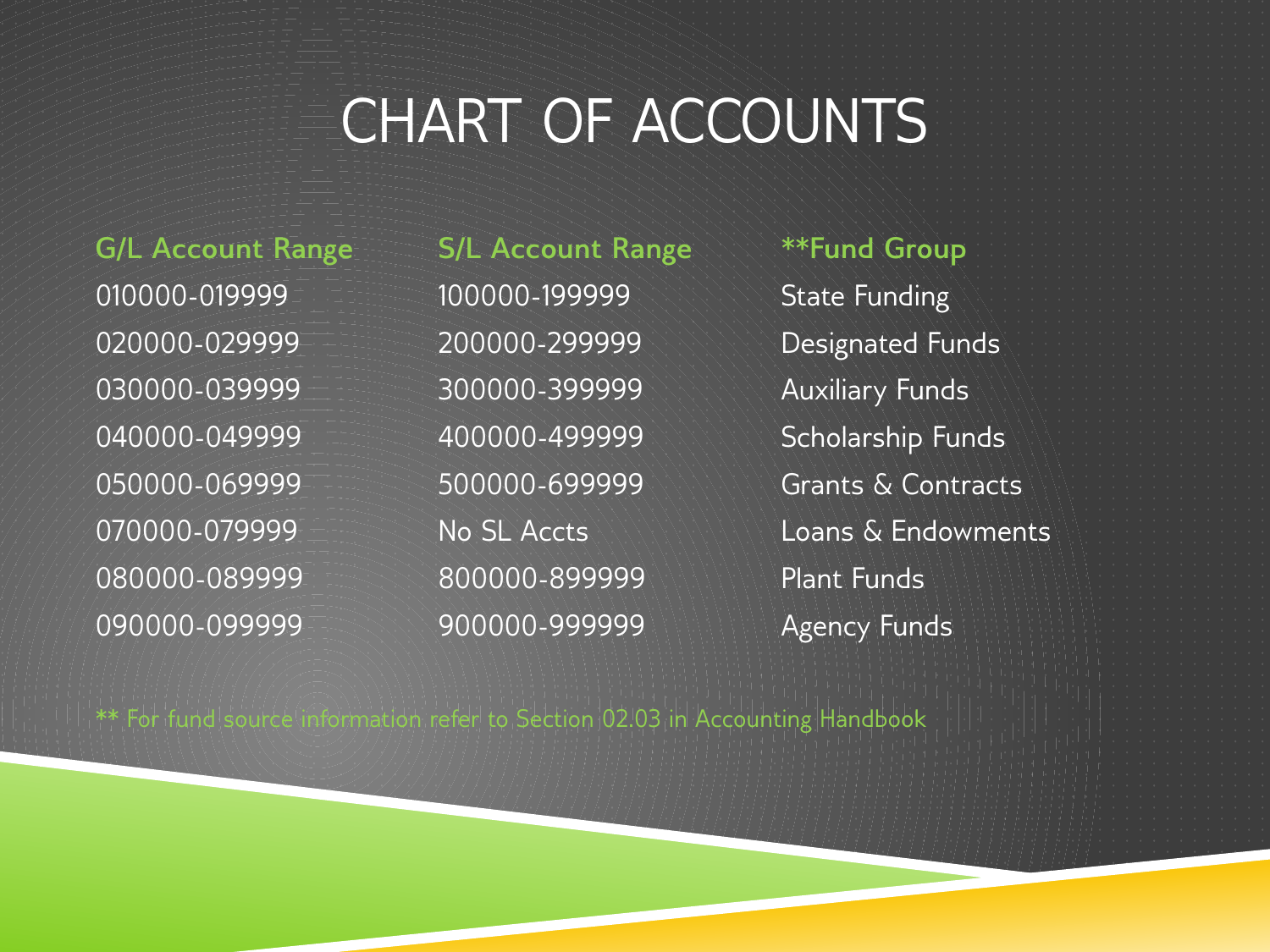

# Chart of accounts
G/L Account Range	S/L Account Range	**Fund Group
010000-019999		100000-199999		State Funding
020000-029999		200000-299999		Designated Funds
030000-039999		300000-399999		Auxiliary Funds
040000-049999		400000-499999		Scholarship Funds
050000-069999		500000-699999		Grants & Contracts
070000-079999		No SL Accts		Loans & Endowments
080000-089999		800000-899999		Plant Funds
090000-099999		900000-999999		Agency Funds

** For fund source information refer to Section 02.03 in Accounting Handbook